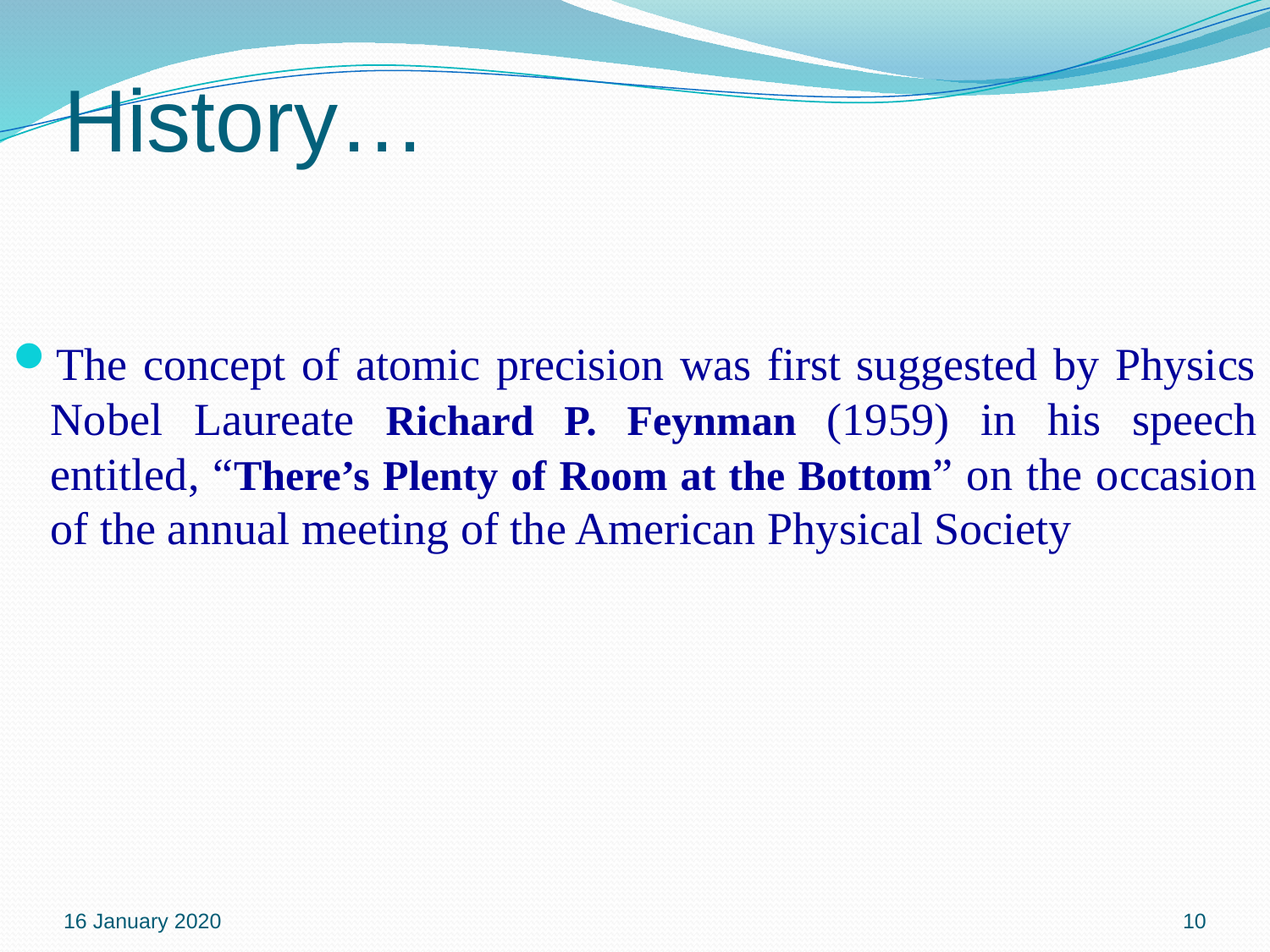

# History…
The concept of atomic precision was first suggested by Physics Nobel Laureate Richard P. Feynman (1959) in his speech entitled, “There’s Plenty of Room at the Bottom” on the occasion of the annual meeting of the American Physical Society

16 January 2020

10